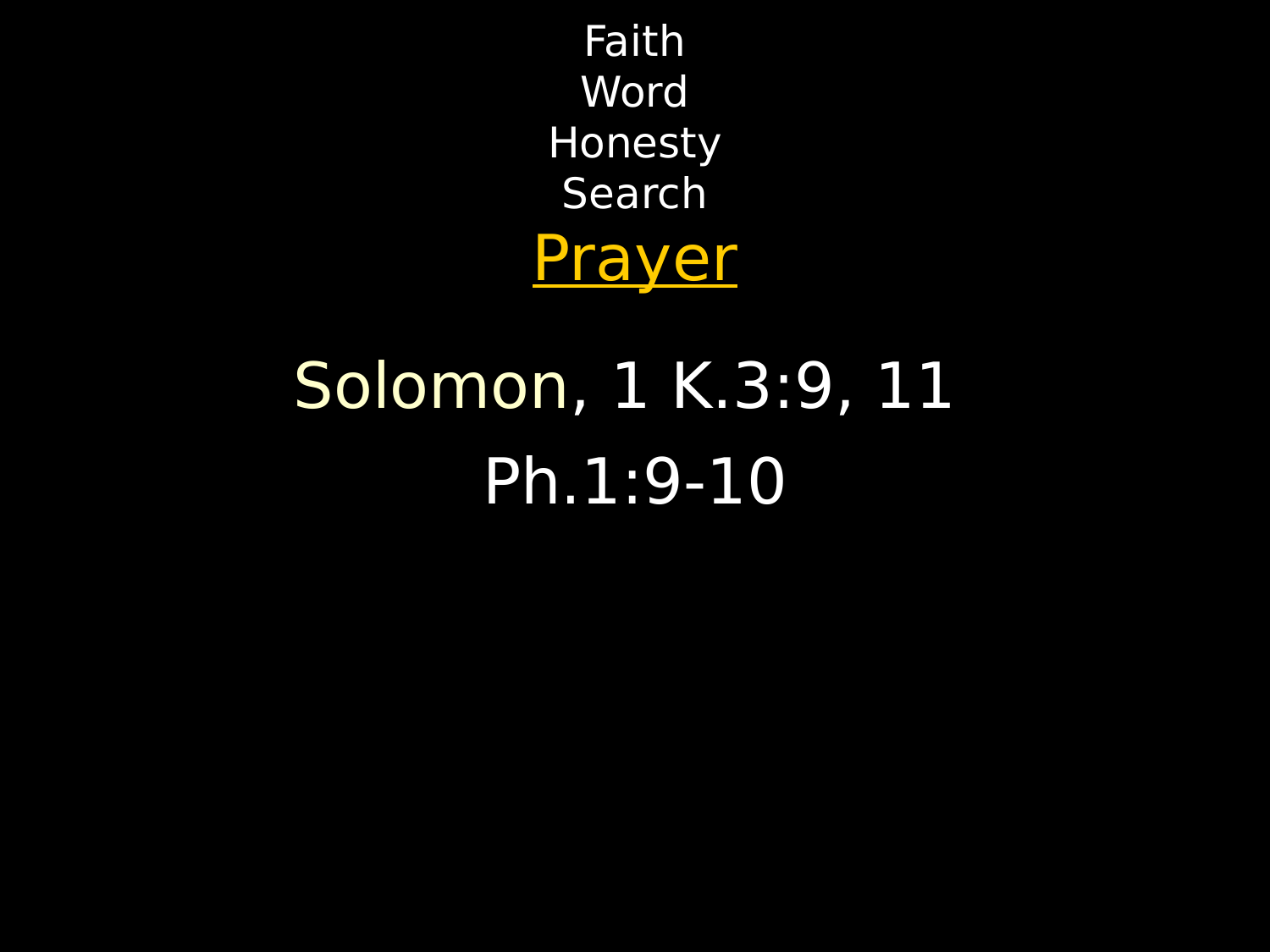

# Faith Word Honesty Search Prayer
Solomon, 1 K.3:9, 11
Ph.1:9-10